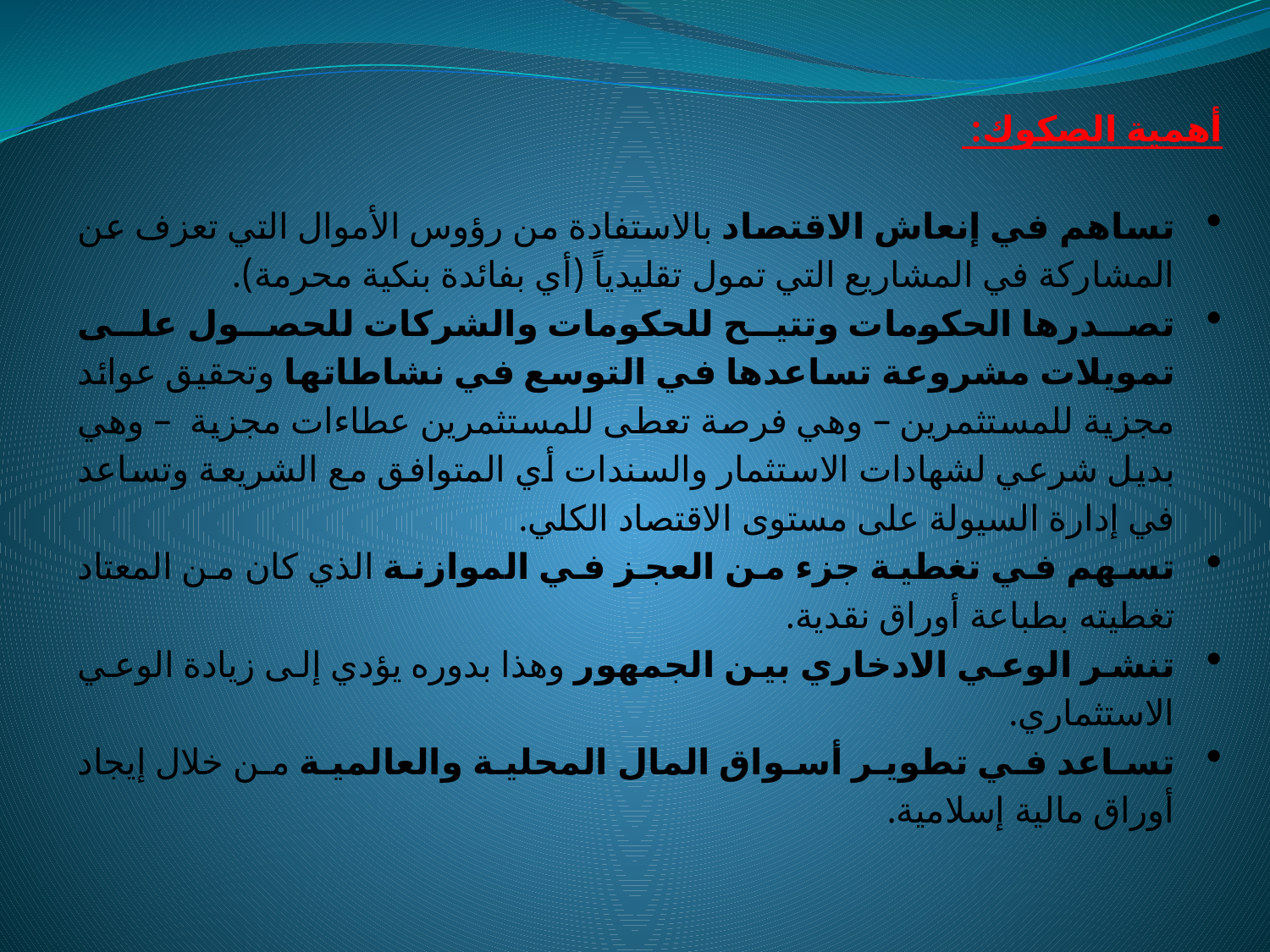

أهمية الصكوك:

تساهم في إنعاش الاقتصاد بالاستفادة من رؤوس الأموال التي تعزف عن المشاركة في المشاريع التي تمول تقليدياً (أي بفائدة بنكية محرمة).
تصدرها الحكومات وتتيح للحكومات والشركات للحصول على تمويلات مشروعة تساعدها في التوسع في نشاطاتها وتحقيق عوائد مجزية للمستثمرين – وهي فرصة تعطى للمستثمرين عطاءات مجزية  – وهي بديل شرعي لشهادات الاستثمار والسندات أي المتوافق مع الشريعة وتساعد في إدارة السيولة على مستوى الاقتصاد الكلي.
تسهم في تغطية جزء من العجز في الموازنة الذي كان من المعتاد تغطيته بطباعة أوراق نقدية.
تنشر الوعي الادخاري بين الجمهور وهذا بدوره يؤدي إلى زيادة الوعي الاستثماري.
تساعد في تطوير أسواق المال المحلية والعالمية من خلال إيجاد أوراق مالية إسلامية.